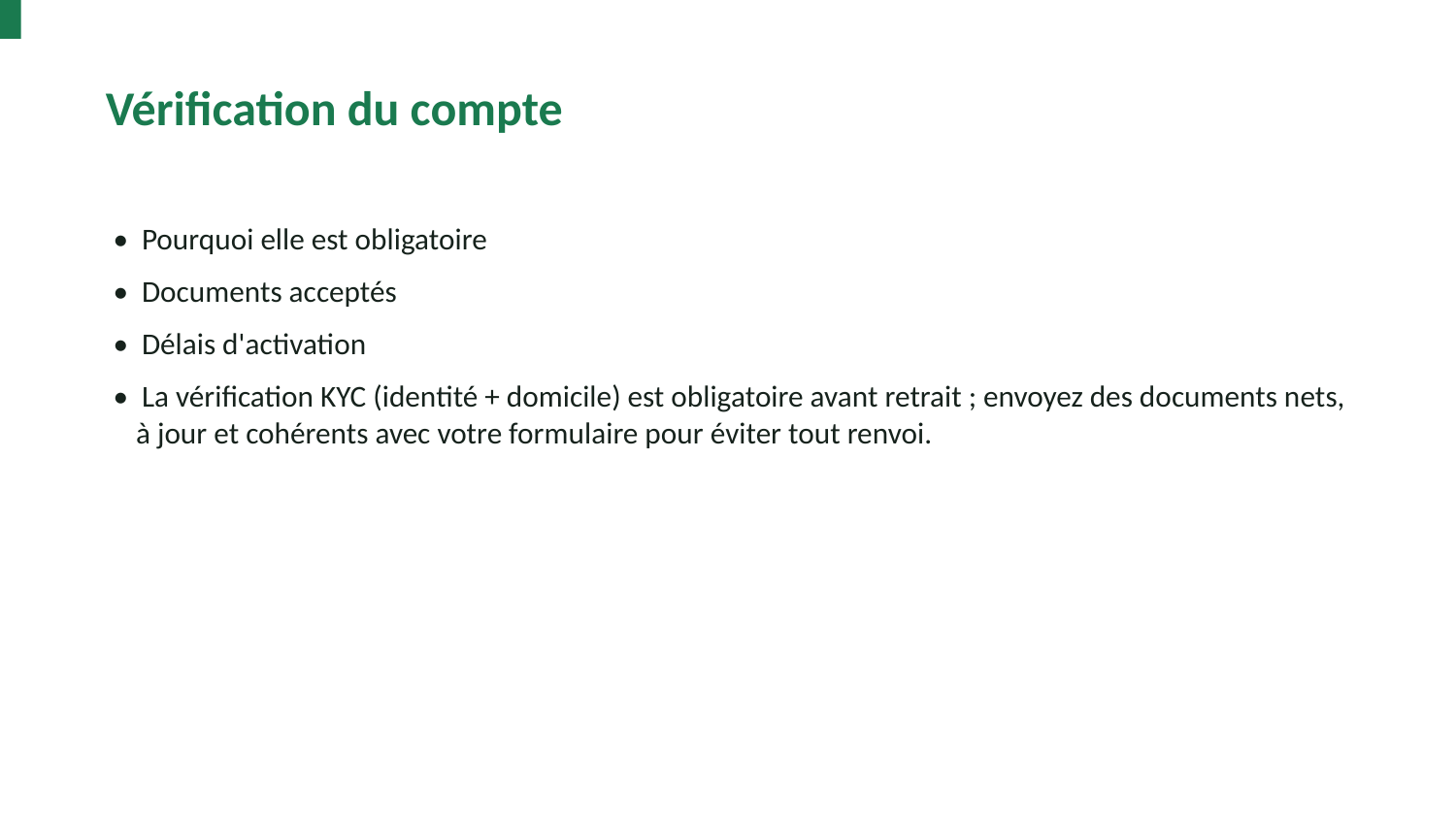

Vérification du compte
•  Pourquoi elle est obligatoire
•  Documents acceptés
•  Délais d'activation
•  La vérification KYC (identité + domicile) est obligatoire avant retrait ; envoyez des documents nets, à jour et cohérents avec votre formulaire pour éviter tout renvoi.